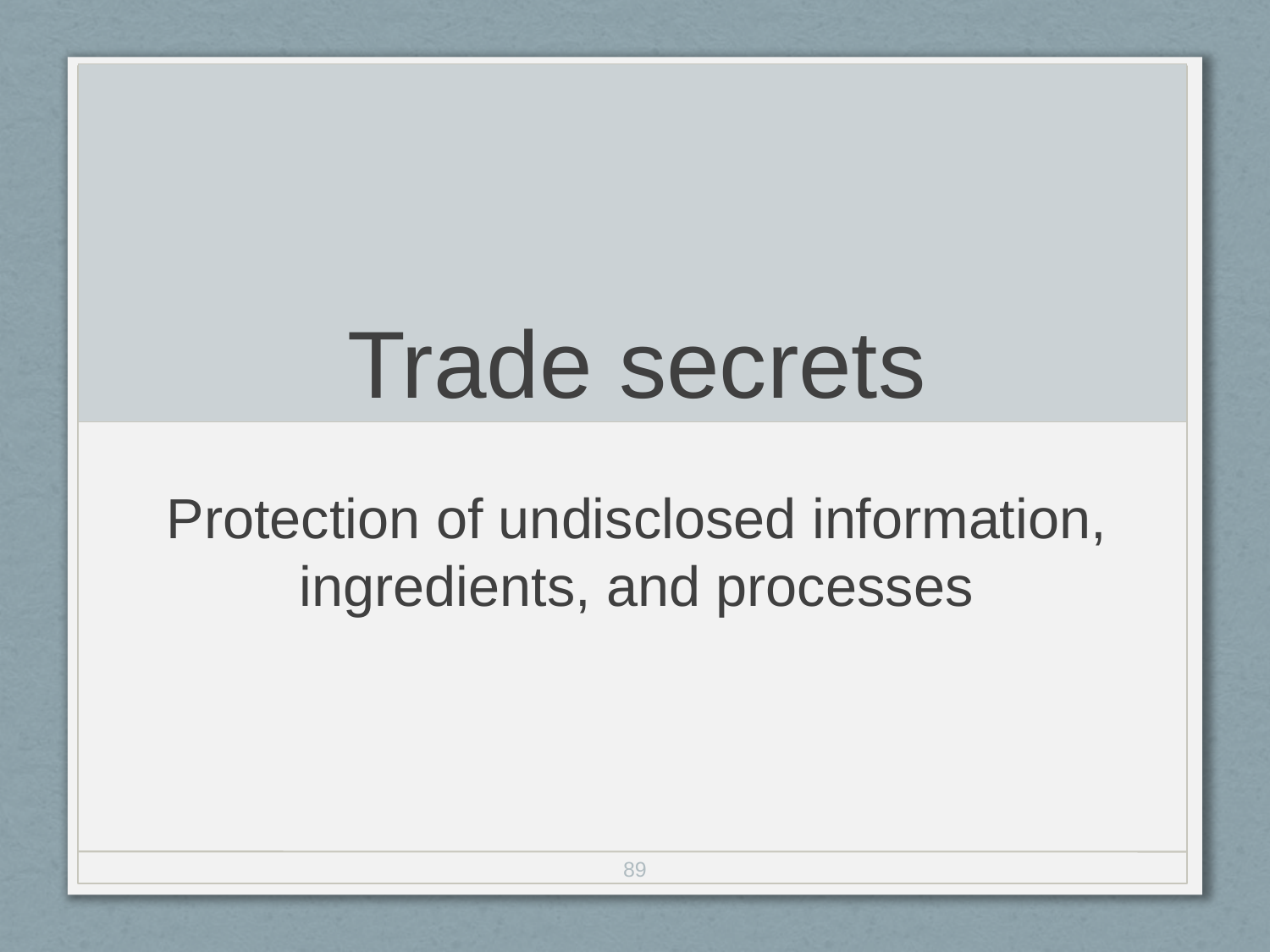

# Trade secrets
Protection of undisclosed information, ingredients, and processes
89